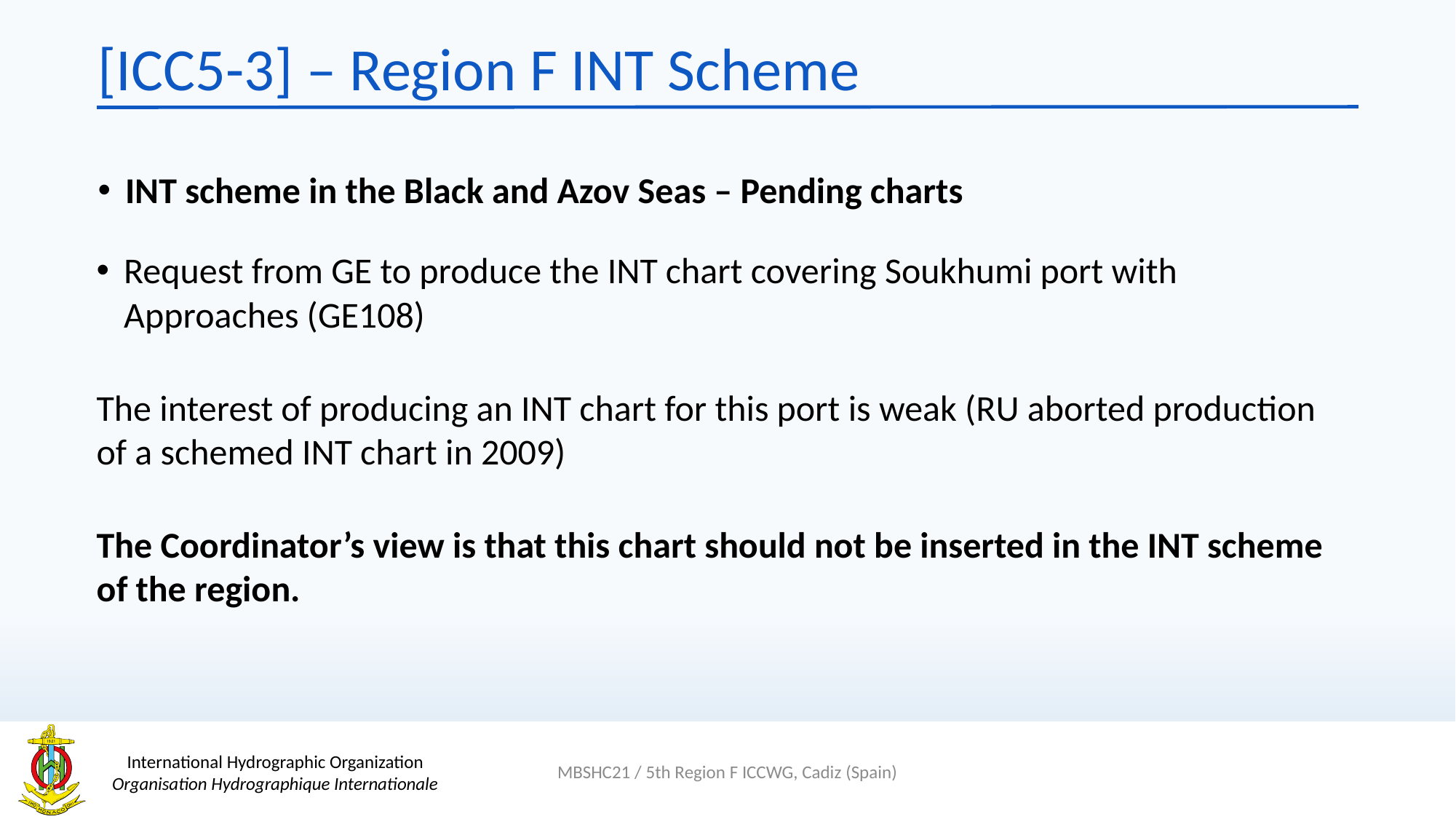

# [ICC5-3] – Region F INT Scheme
INT scheme in the Black and Azov Seas – Pending charts
Request from GE to produce the INT chart covering Soukhumi port with Approaches (GE108)

The interest of producing an INT chart for this port is weak (RU aborted production of a schemed INT chart in 2009)

The Coordinator’s view is that this chart should not be inserted in the INT scheme of the region.

MBSHC21 / 5th Region F ICCWG, Cadiz (Spain)